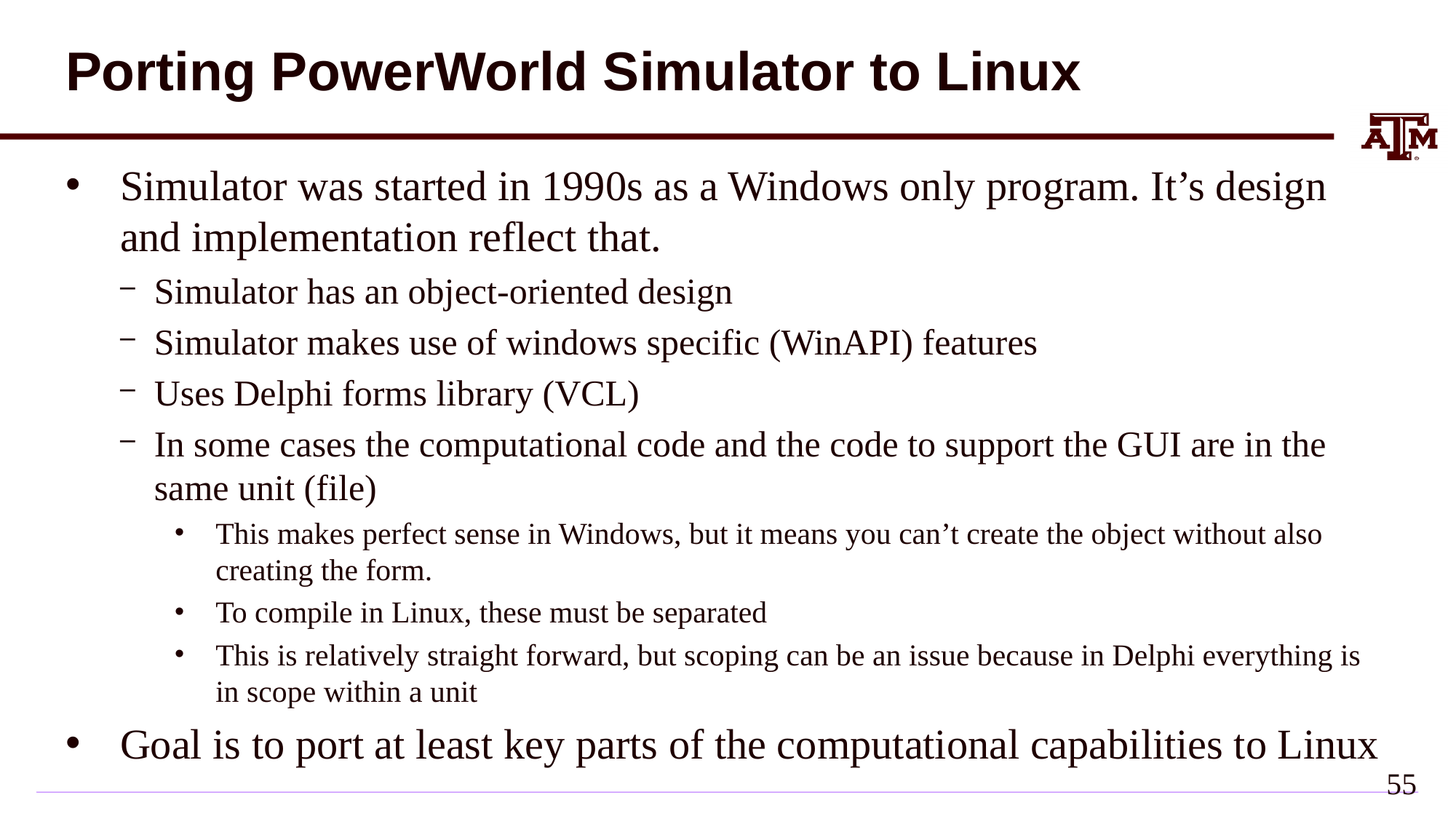

# Porting PowerWorld Simulator to Linux
Simulator was started in 1990s as a Windows only program. It’s design and implementation reflect that.
Simulator has an object-oriented design
Simulator makes use of windows specific (WinAPI) features
Uses Delphi forms library (VCL)
In some cases the computational code and the code to support the GUI are in the same unit (file)
This makes perfect sense in Windows, but it means you can’t create the object without also creating the form.
To compile in Linux, these must be separated
This is relatively straight forward, but scoping can be an issue because in Delphi everything is in scope within a unit
Goal is to port at least key parts of the computational capabilities to Linux

55